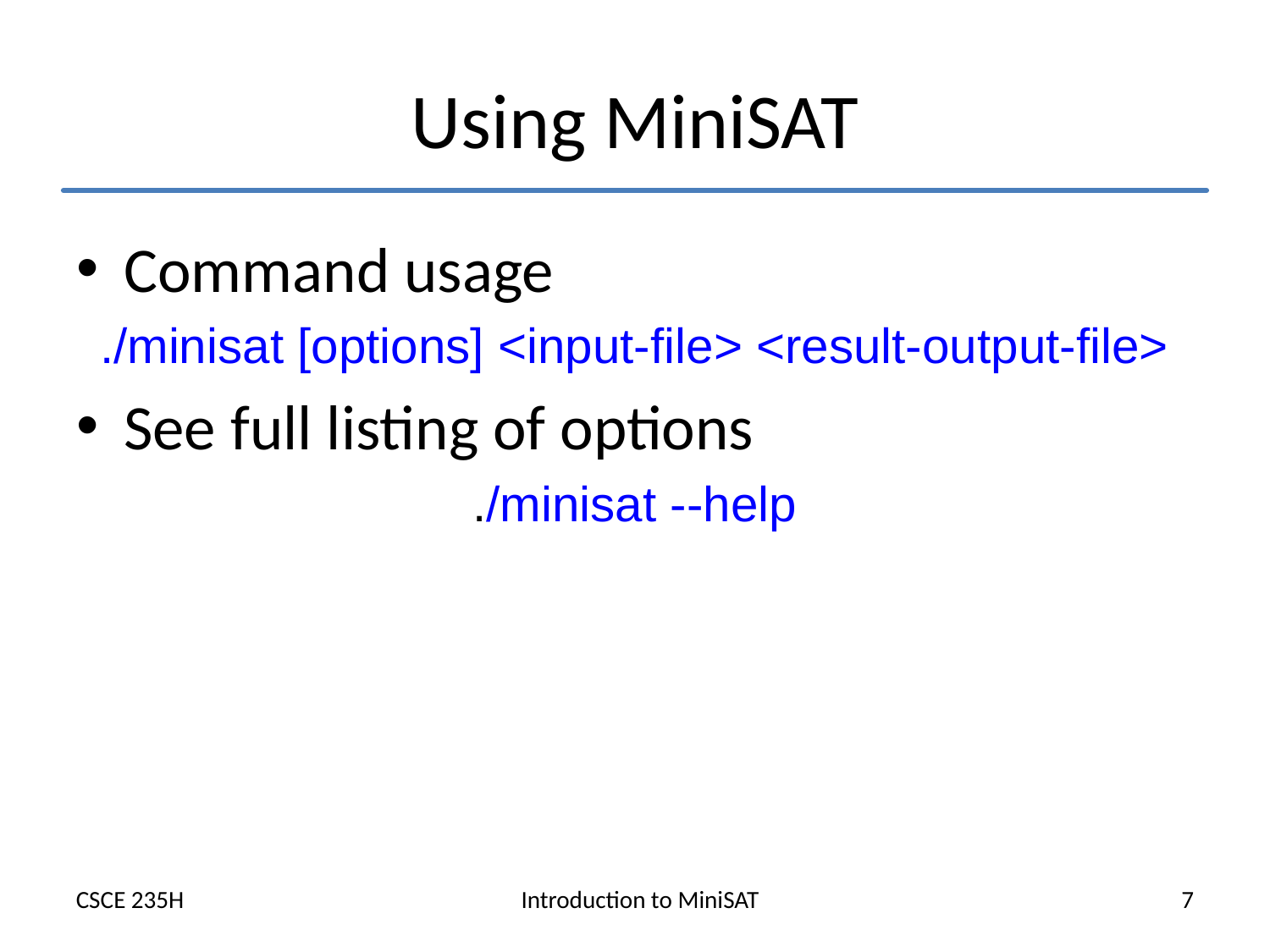

# Using MiniSAT
Command usage
./minisat [options] <input-file> <result-output-file>
See full listing of options
./minisat --help